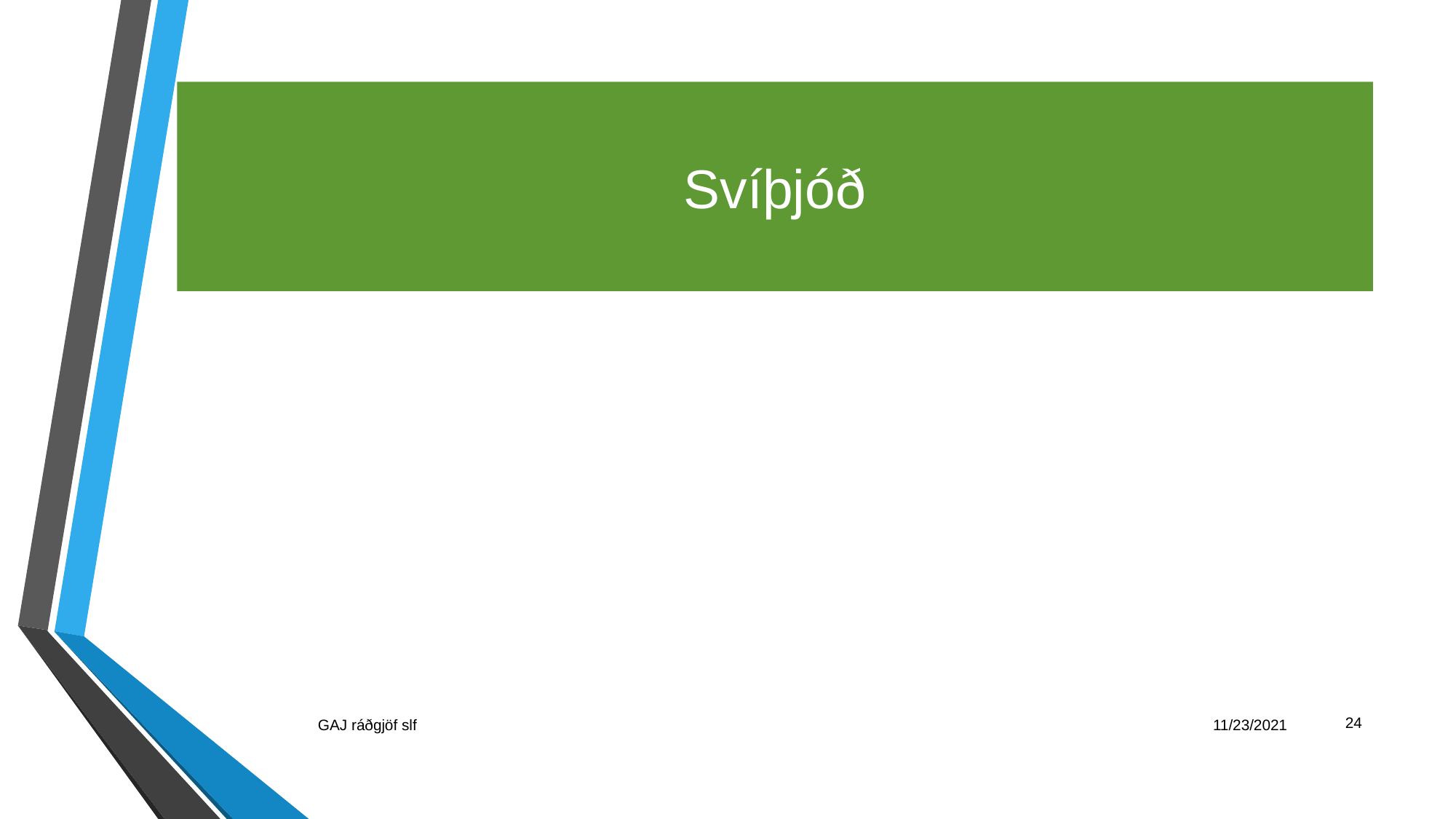

# Svíþjóð
24
GAJ ráðgjöf slf
11/23/2021